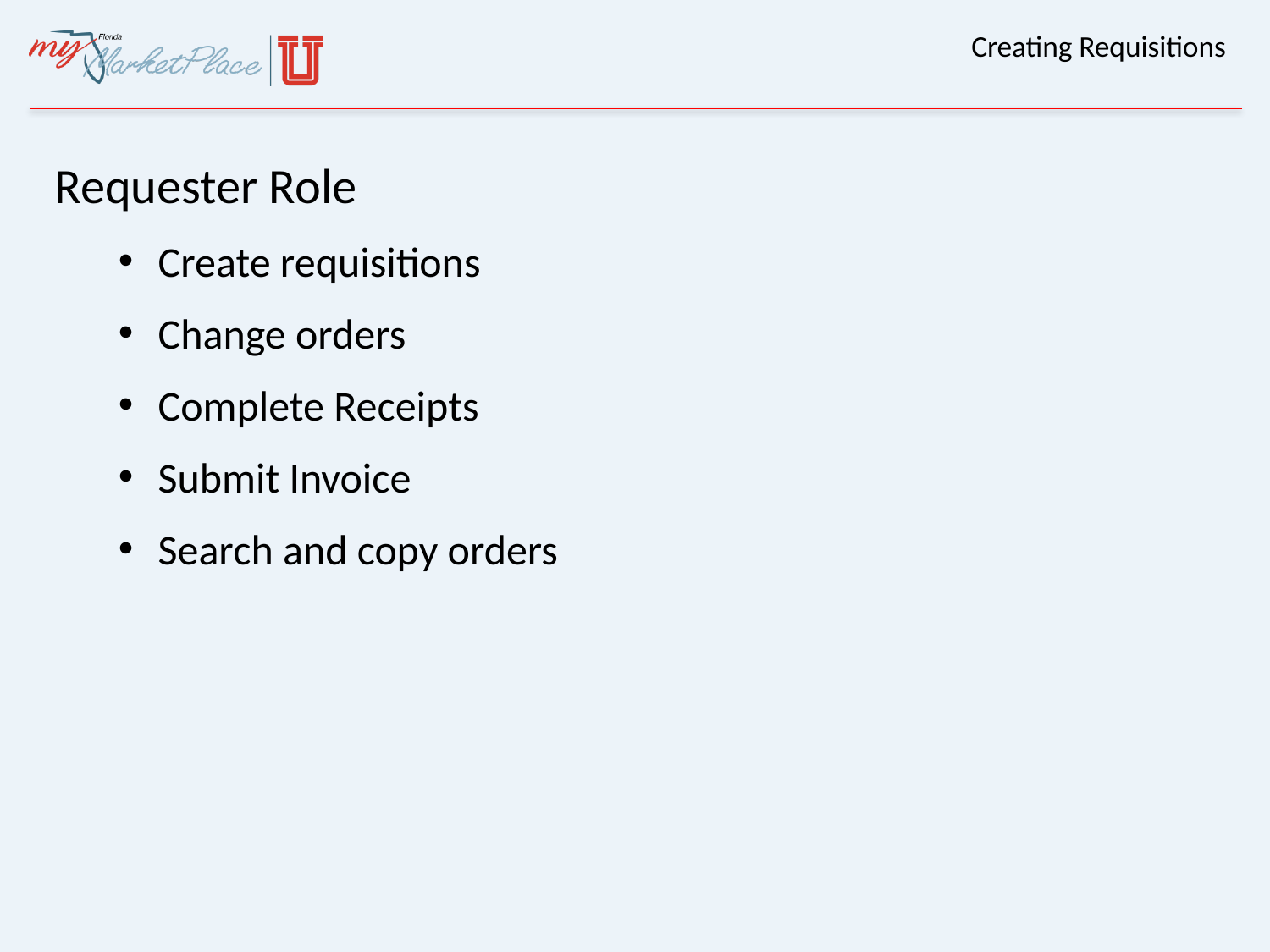

# Creating Requisitions
Requester Role
Create requisitions
Change orders
Complete Receipts
Submit Invoice
Search and copy orders